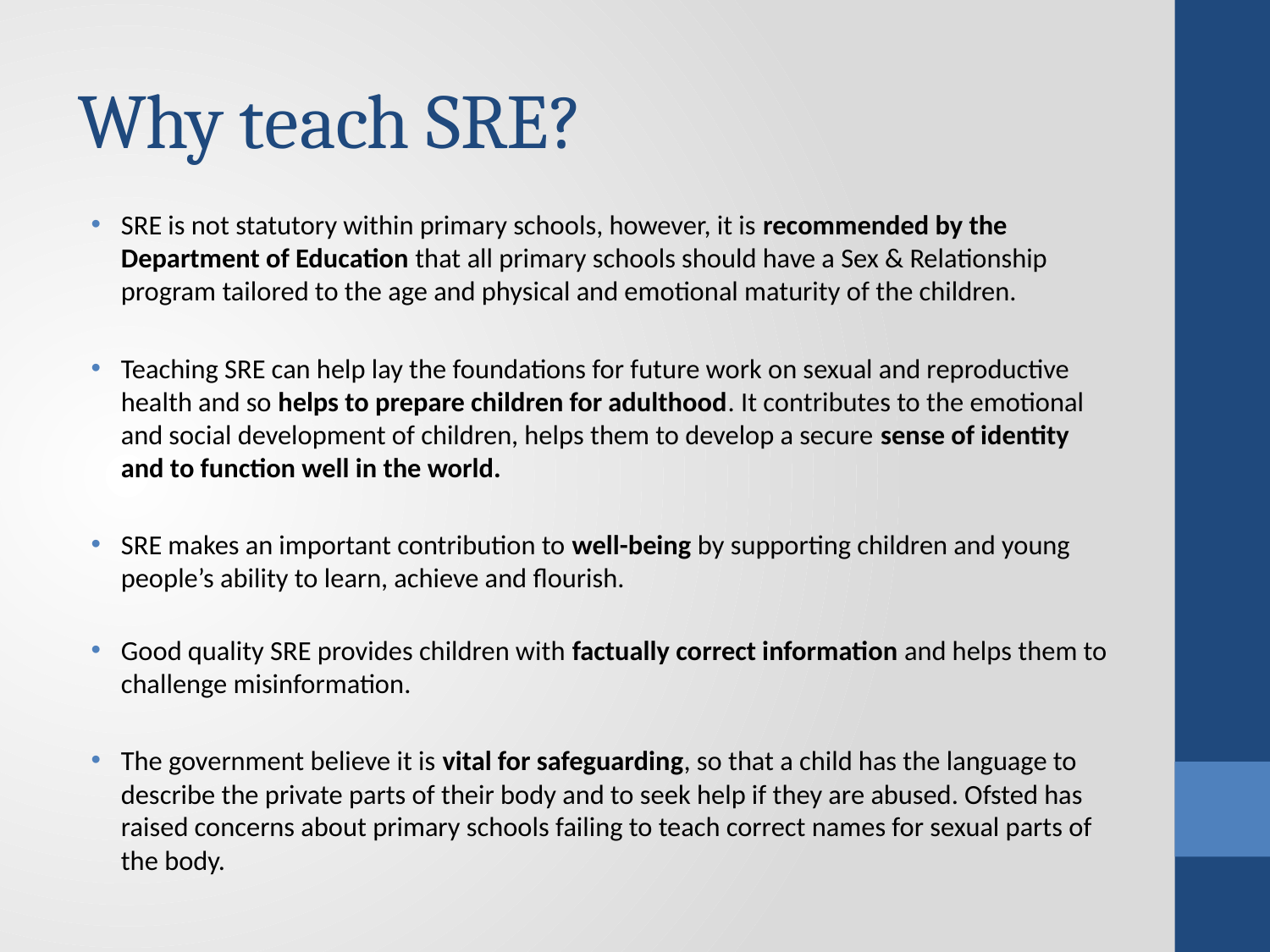

# Why teach SRE?
SRE is not statutory within primary schools, however, it is recommended by the Department of Education that all primary schools should have a Sex & Relationship program tailored to the age and physical and emotional maturity of the children.

Teaching SRE can help lay the foundations for future work on sexual and reproductive health and so helps to prepare children for adulthood. It contributes to the emotional and social development of children, helps them to develop a secure sense of identity and to function well in the world.

SRE makes an important contribution to well-being by supporting children and young people’s ability to learn, achieve and flourish.

Good quality SRE provides children with factually correct information and helps them to challenge misinformation.

The government believe it is vital for safeguarding, so that a child has the language to describe the private parts of their body and to seek help if they are abused. Ofsted has raised concerns about primary schools failing to teach correct names for sexual parts of the body.